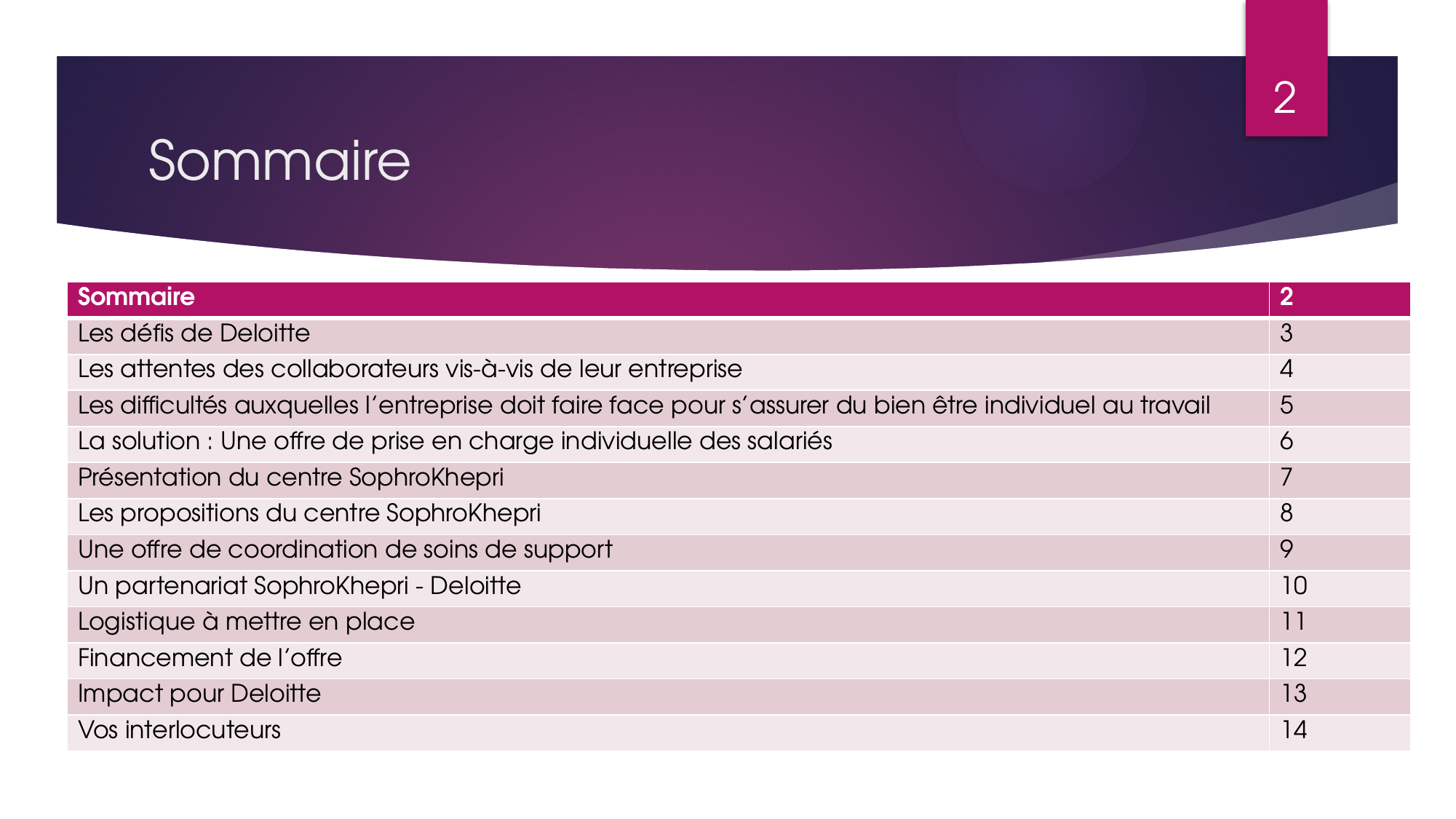

2
# Sommaire
| Sommaire | 2 |
| --- | --- |
| Les défis de Deloitte | 3 |
| Les attentes des collaborateurs vis-à-vis de leur entreprise | 4 |
| Les difficultés auxquelles l’entreprise doit faire face pour s’assurer du bien être individuel au travail | 5 |
| La solution : Une offre de prise en charge individuelle des salariés | 6 |
| Présentation du centre SophroKhepri | 7 |
| Les propositions du centre SophroKhepri | 8 |
| Une offre de coordination de soins de support | 9 |
| Un partenariat SophroKhepri - Deloitte | 10 |
| Logistique à mettre en place | 11 |
| Financement de l’offre | 12 |
| Impact pour Deloitte | 13 |
| Vos interlocuteurs | 14 |
Danielle Estrade - SOPHROLOGUE -  N° Siret 438 853 509